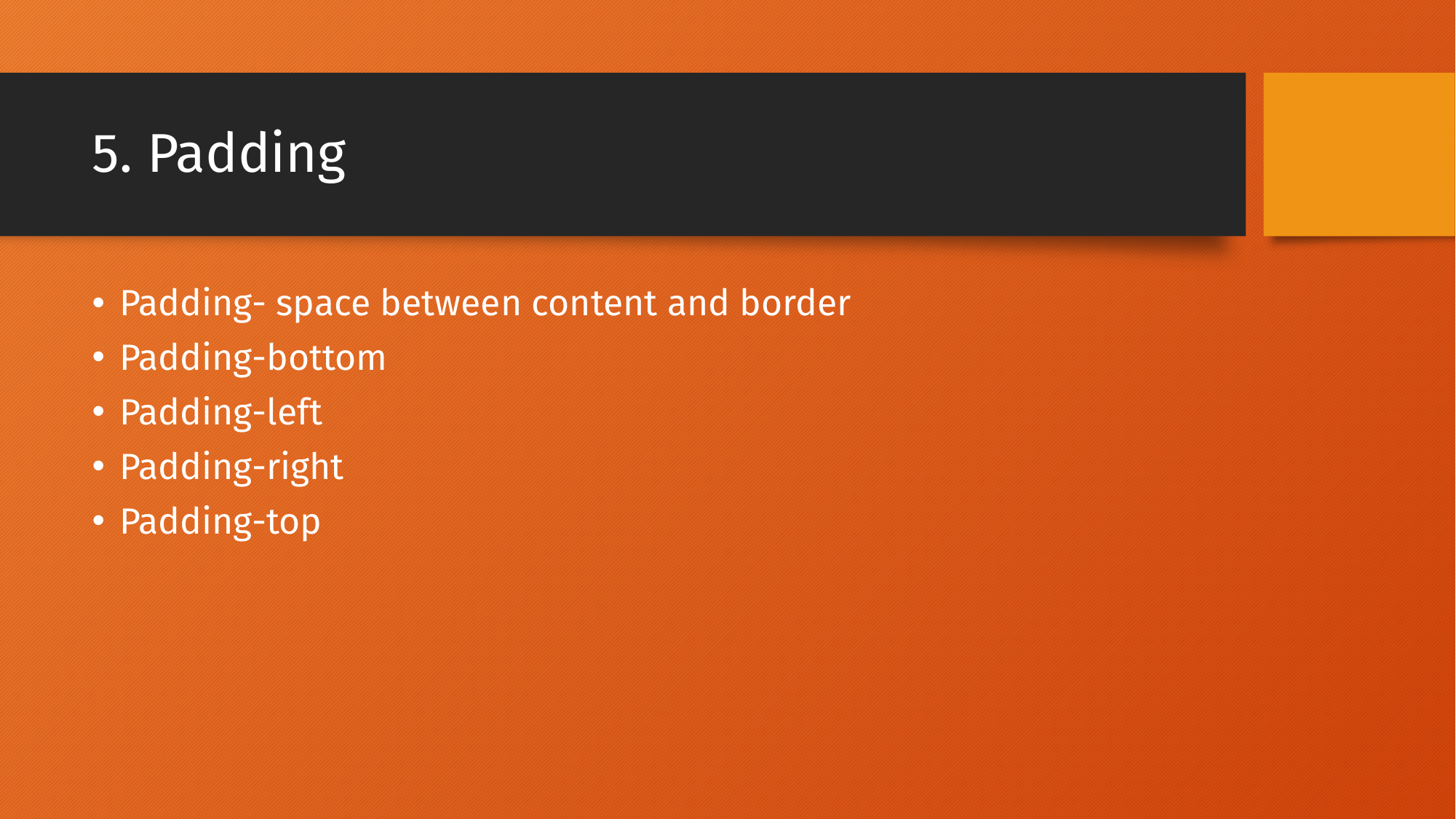

# 5. Padding
Padding- space between content and border
Padding-bottom
Padding-left
Padding-right
Padding-top